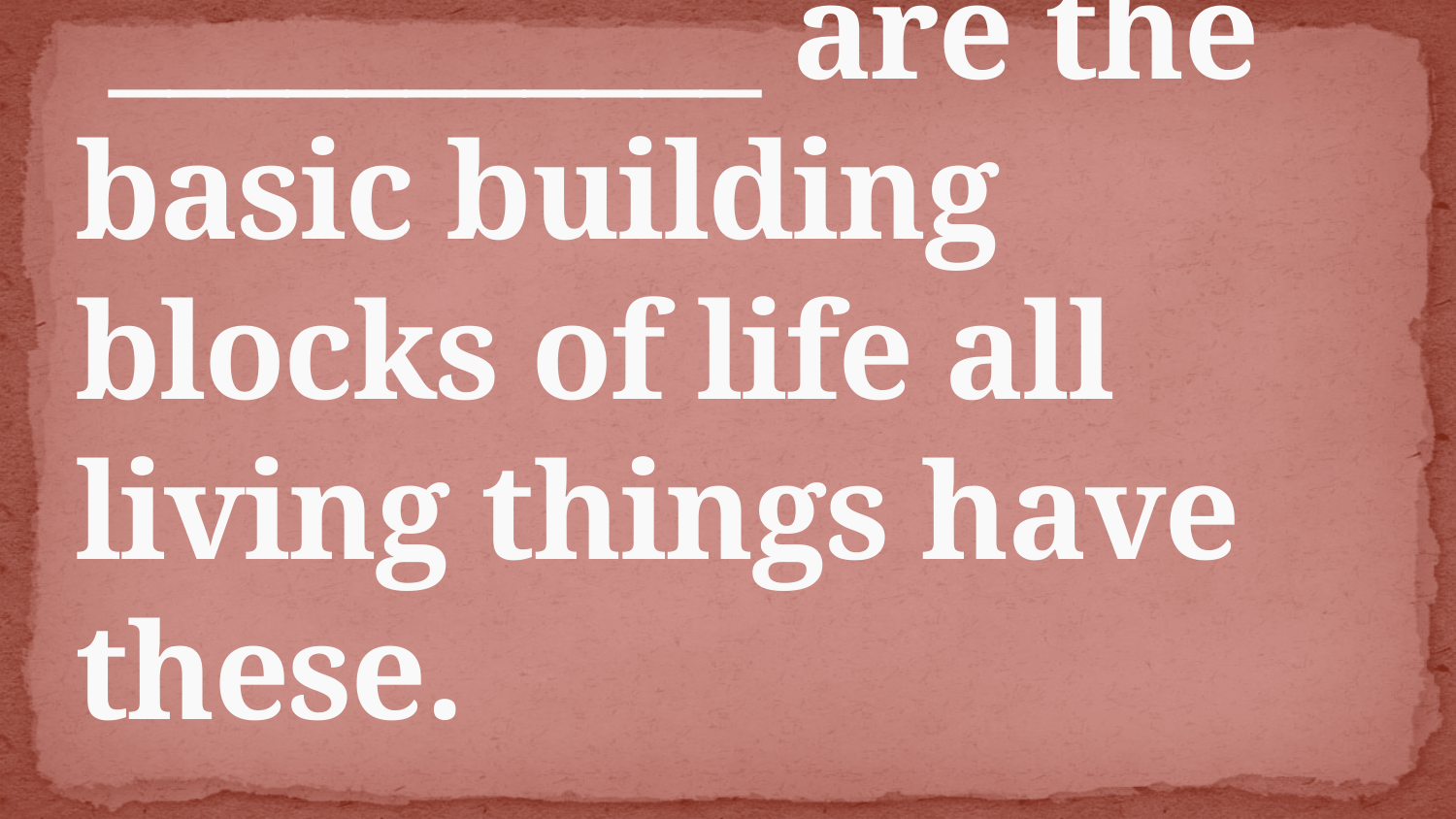

# ___________ are the basic building blocks of life all living things have these.